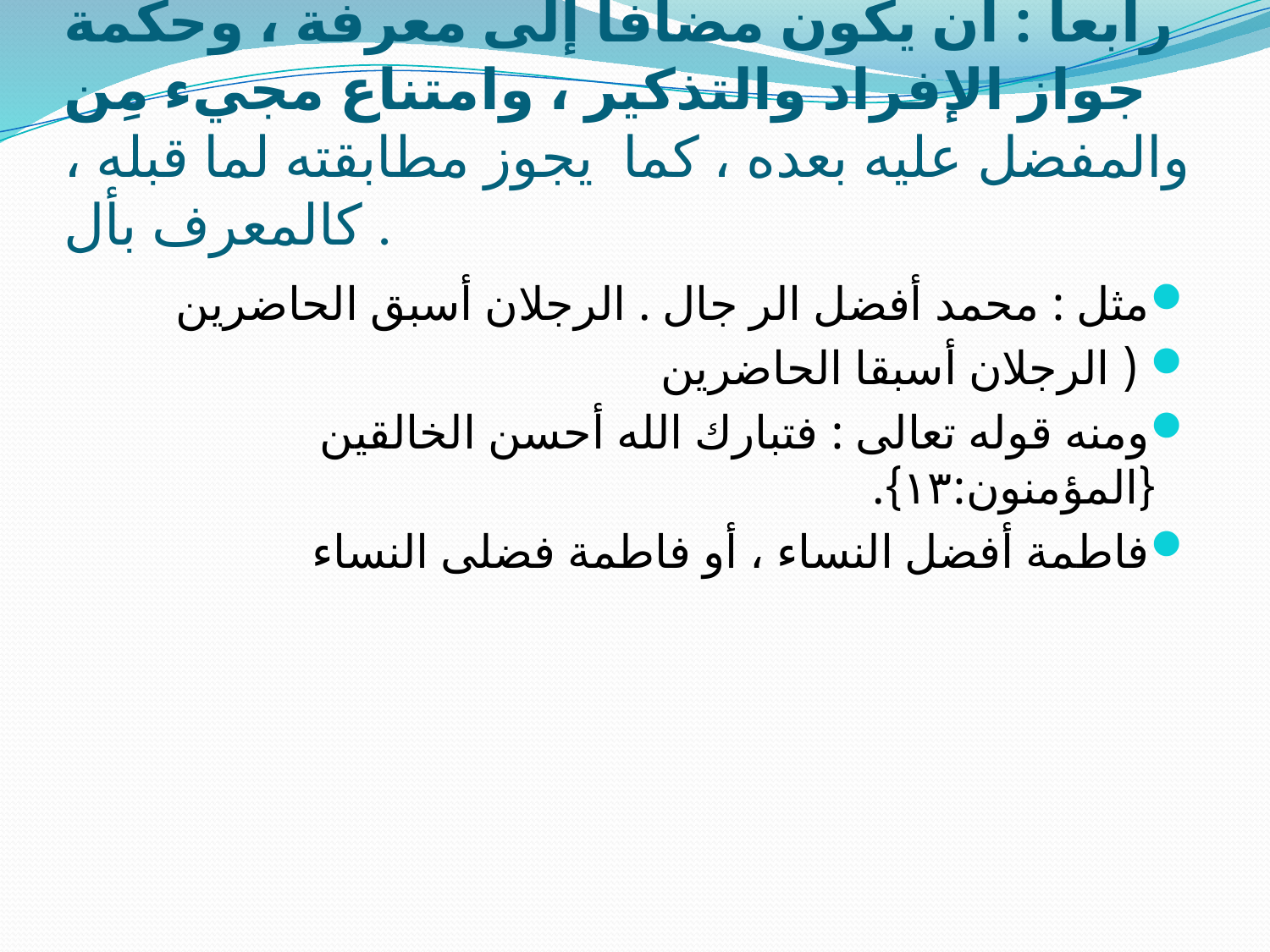

# رابعاً : أن يكون مضافاً إلى معرفة ، وحكمة جواز الإفراد والتذكير ، وامتناع مجيء مِن والمفضل عليه بعده ، كما  يجوز مطابقته لما قبله ، كالمعرف بأل .
مثل : محمد أفضل الر جال . الرجلان أسبق الحاضرين
 ( الرجلان أسبقا الحاضرين
ومنه قوله تعالى : فتبارك الله أحسن الخالقين {المؤمنون:١٣}.
فاطمة أفضل النساء ، أو فاطمة فضلى النساء